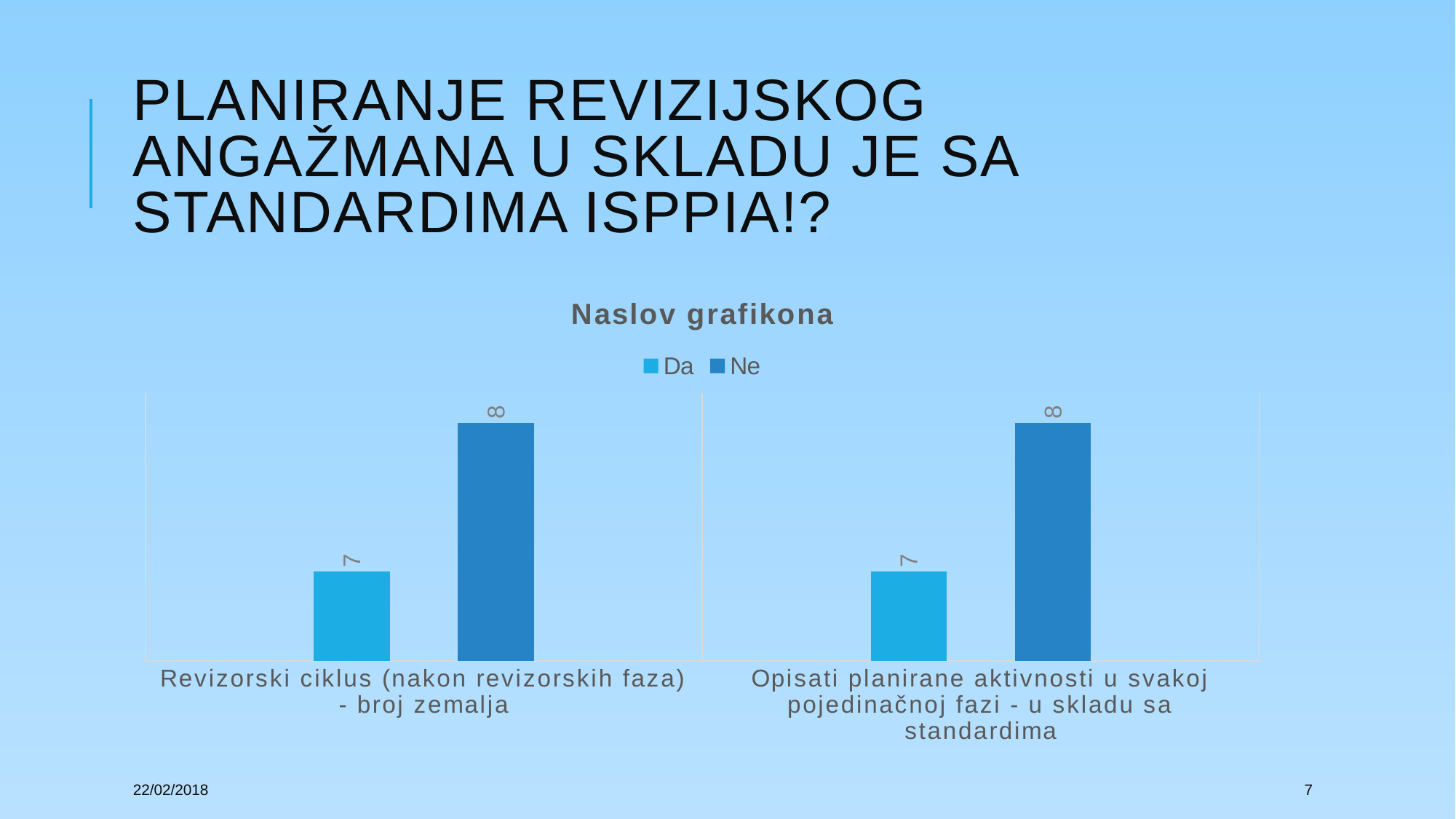

# Planiranje revizijskog angažmana u skladu je sa standardima ISPPIA!?

### Chart: Naslov grafikona

| Category | Da | Ne |
|---|---|---|
| Revizorski ciklus (nakon revizorskih faza) - broj zemalja | 7.0 | 8.0 |
| Opisati planirane aktivnosti u svakoj pojedinačnoj fazi - u skladu sa standardima | 7.0 | 8.0 |
22/02/2018
7